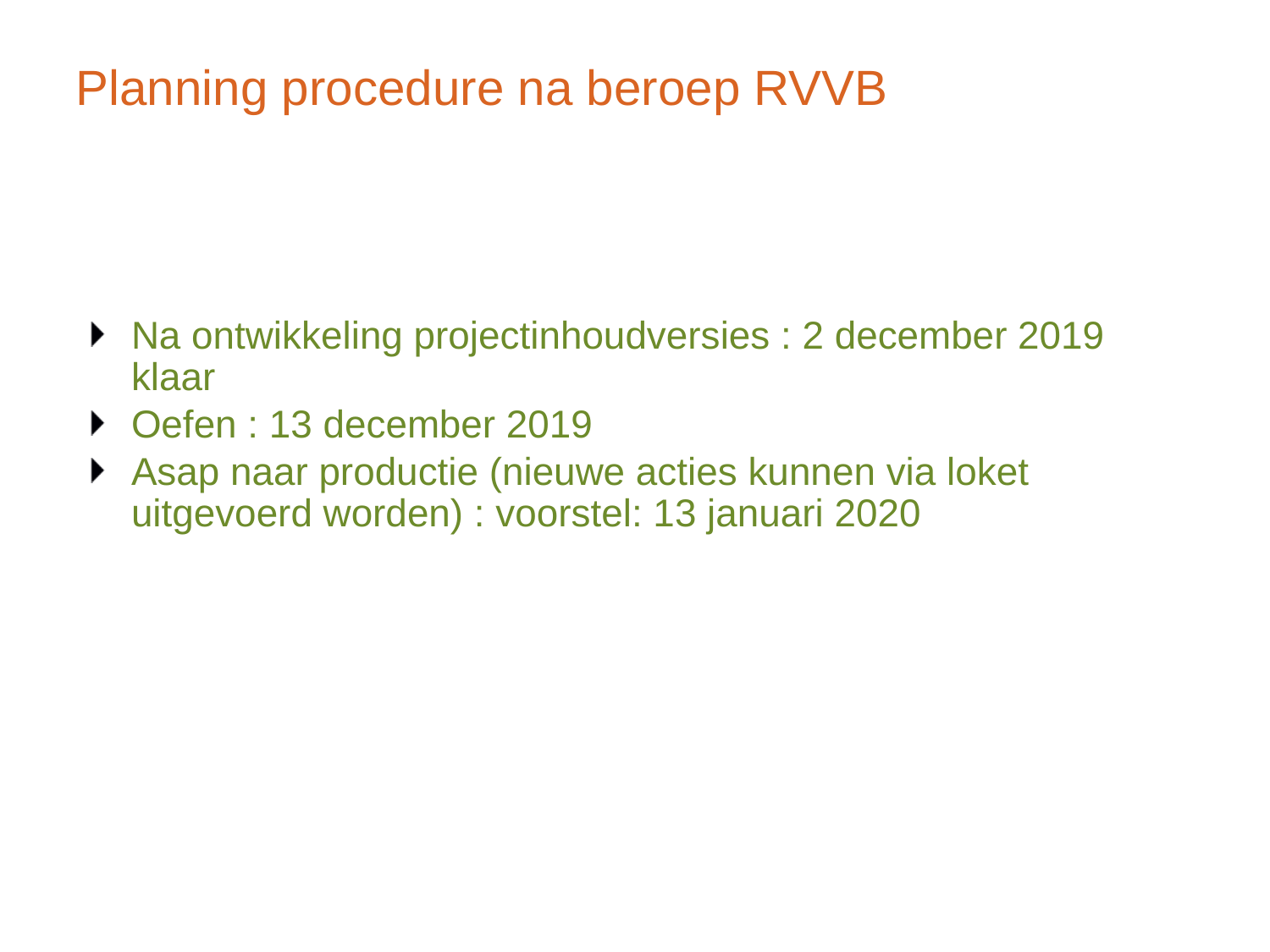

# Planning procedure na beroep RVVB

Na ontwikkeling projectinhoudversies : 2 december 2019 klaar
Oefen : 13 december 2019
Asap naar productie (nieuwe acties kunnen via loket uitgevoerd worden) : voorstel: 13 januari 2020